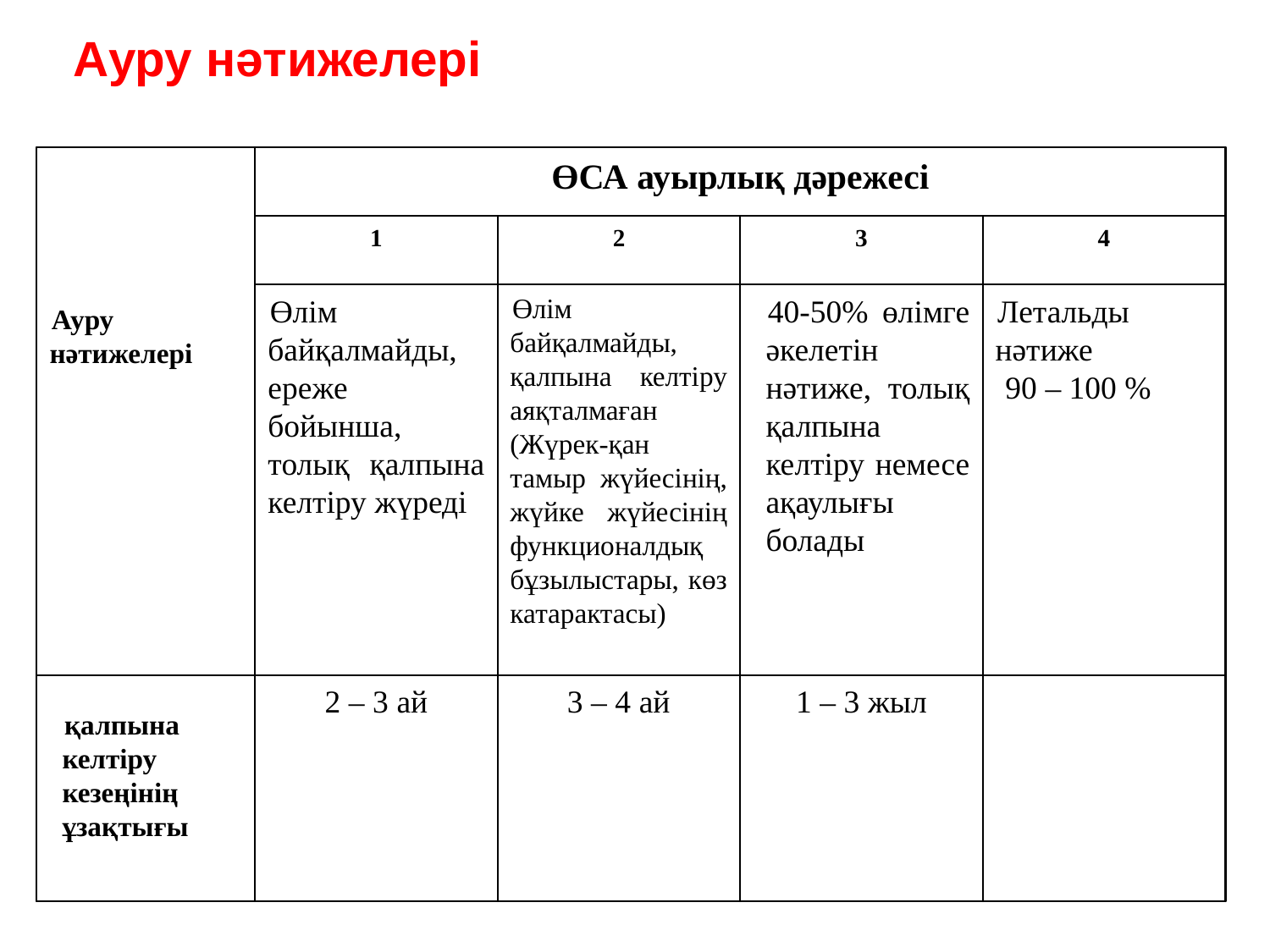

# Ауру нәтижелері

Ауру нәтижелері
ӨСА ауырлық дәрежесі
1
2
3
4
Өлім байқалмайды, ереже бойынша, толық қалпына келтіру жүреді

Өлім байқалмайды, қалпына келтіру аяқталмаған (Жүрек-қан тамыр жүйесінің, жүйке жүйесінің функционалдық бұзылыстары, көз катарактасы)

40-50% өлімге әкелетін нәтиже, толық қалпына келтіру немесе ақаулығы болады
Летальды нәтиже
 90 – 100 %

қалпына келтіру кезеңінің ұзақтығы
2 – 3 ай
3 – 4 ай
1 – 3 жыл